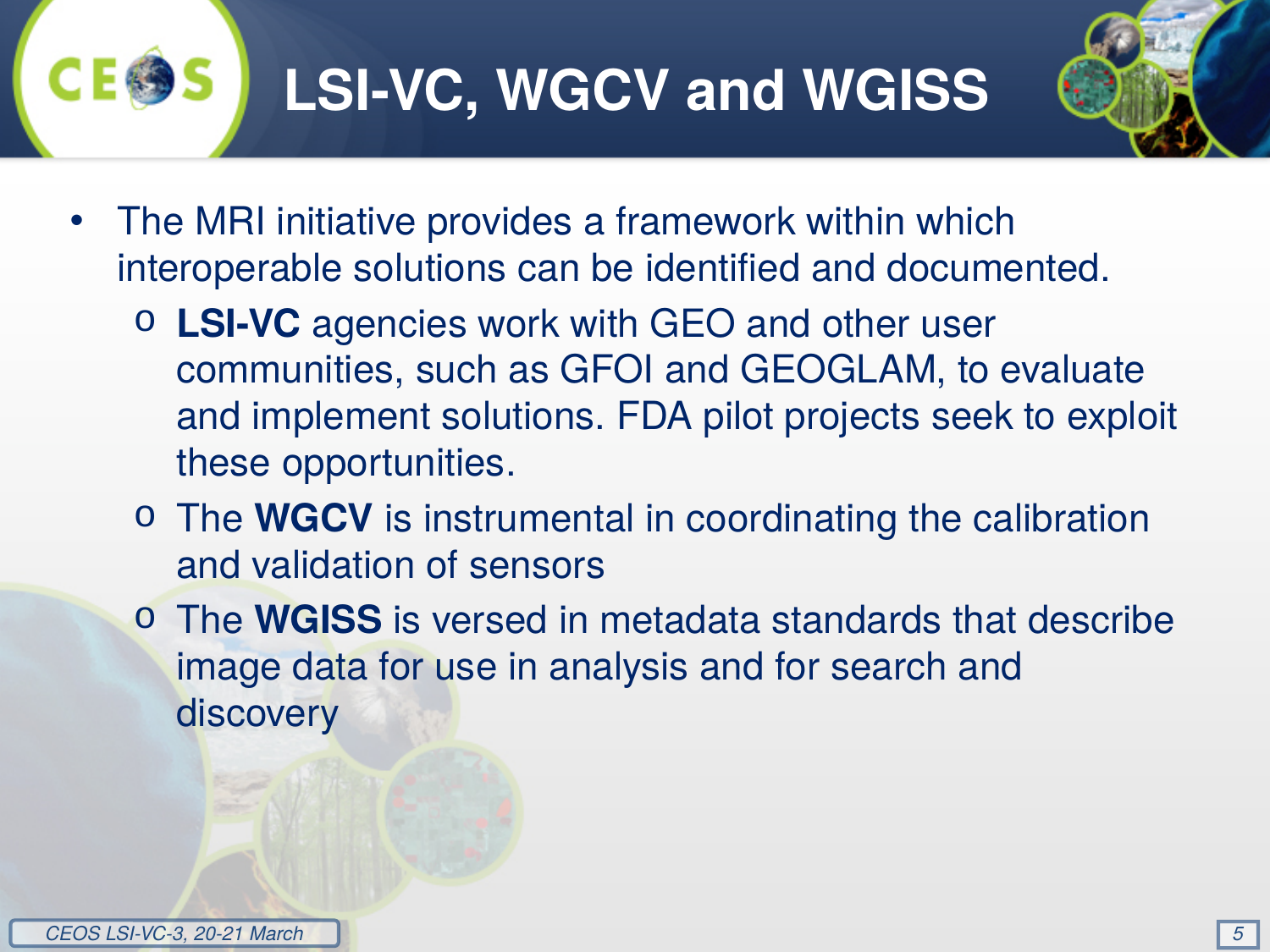

LSI-VC, WGCV and WGISS
The MRI initiative provides a framework within which interoperable solutions can be identified and documented.
LSI-VC agencies work with GEO and other user communities, such as GFOI and GEOGLAM, to evaluate and implement solutions. FDA pilot projects seek to exploit these opportunities.
The WGCV is instrumental in coordinating the calibration and validation of sensors
The WGISS is versed in metadata standards that describe image data for use in analysis and for search and discovery
5